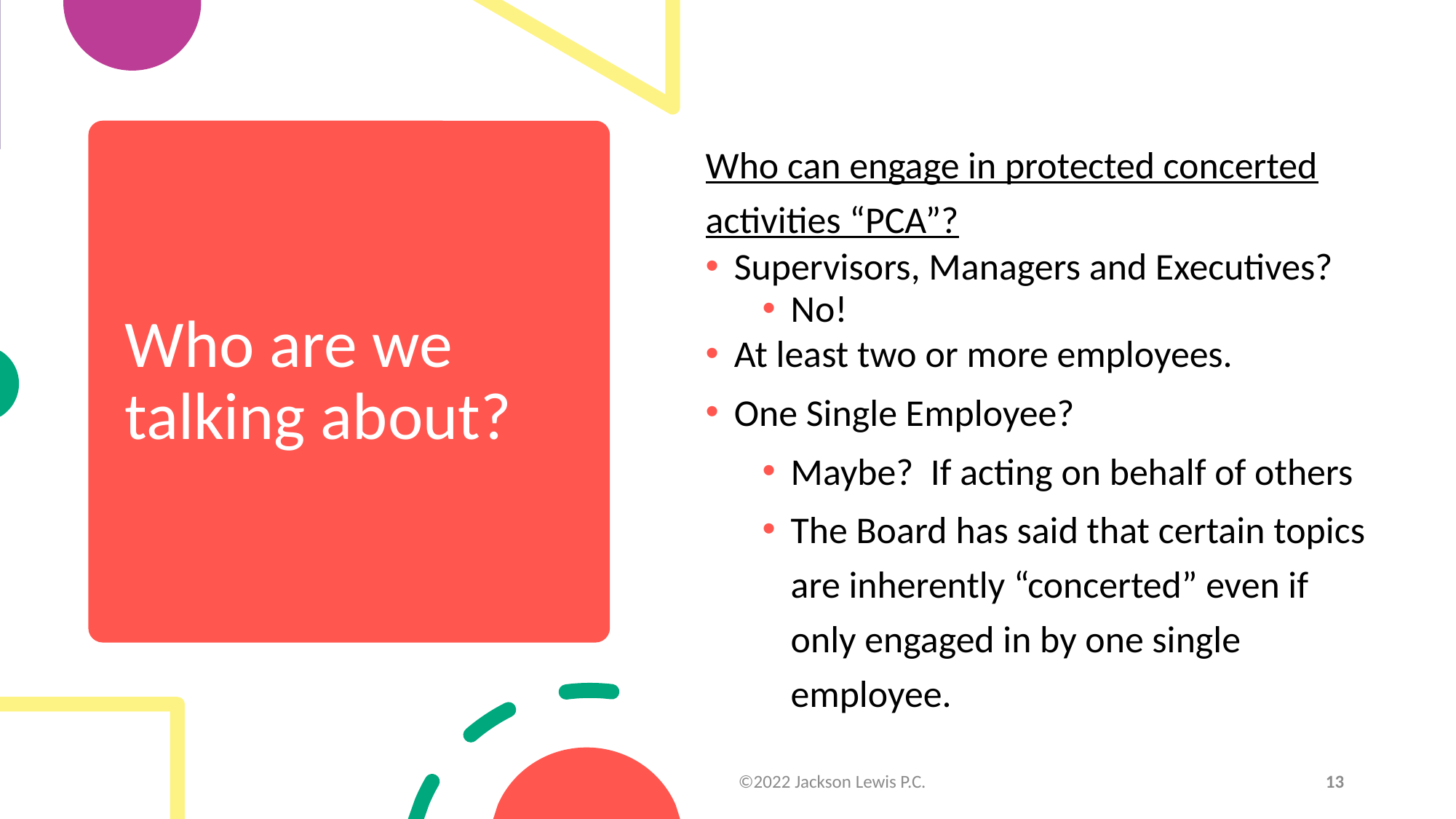

Who can engage in protected concerted activities “PCA”?
Supervisors, Managers and Executives?
No!
At least two or more employees.
One Single Employee?
Maybe?  If acting on behalf of others
The Board has said that certain topics are inherently “concerted” even if only engaged in by one single employee.

# Who are we talking about?

©2022 Jackson Lewis P.C.
13